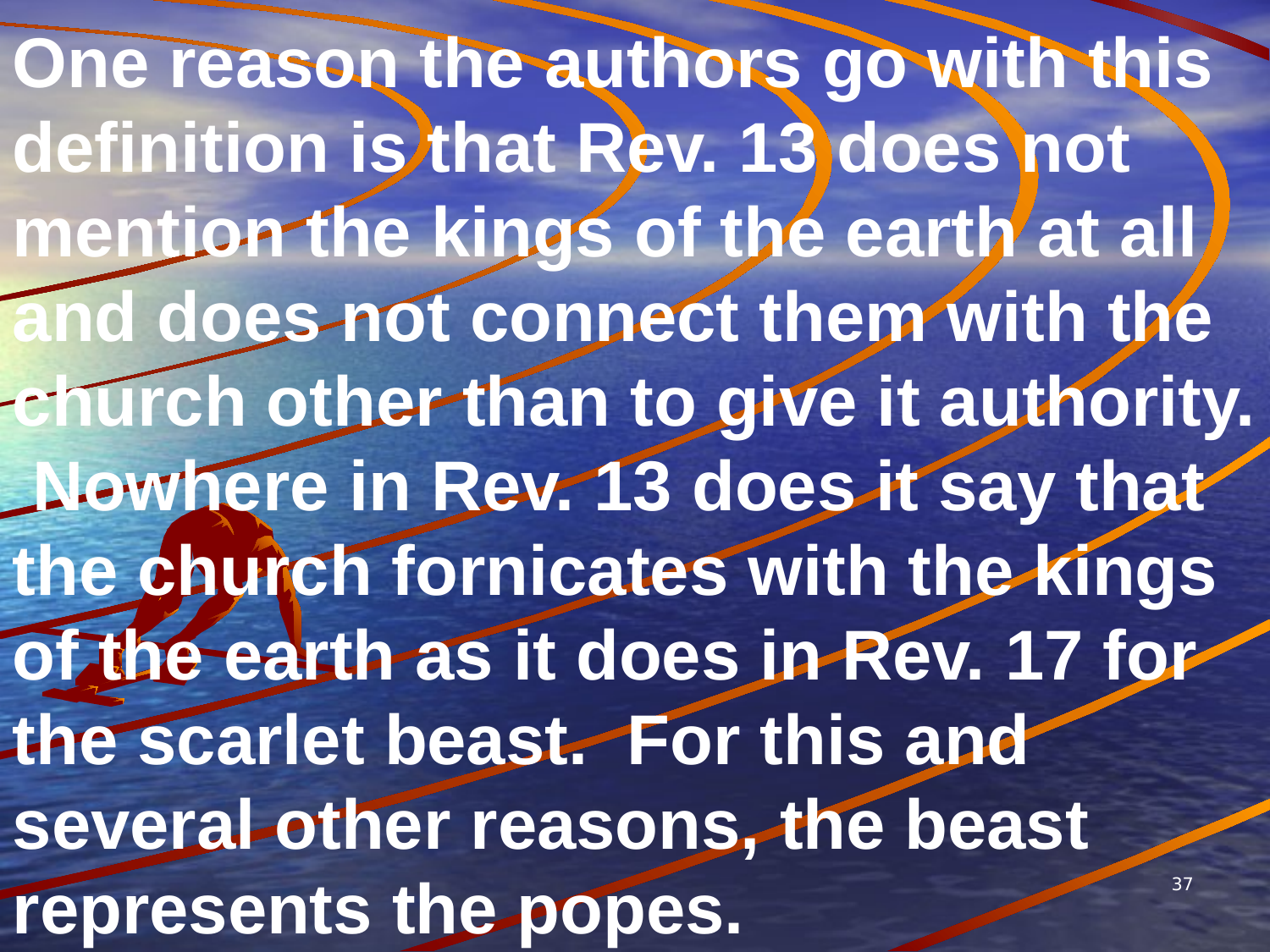

One reason the authors go with this definition is that Rev. 13 does not mention the kings of the earth at all and does not connect them with the church other than to give it authority.  Nowhere in Rev. 13 does it say that the church fornicates with the kings of the earth as it does in Rev. 17 for the scarlet beast.  For this and several other reasons, the beast represents the popes.
37